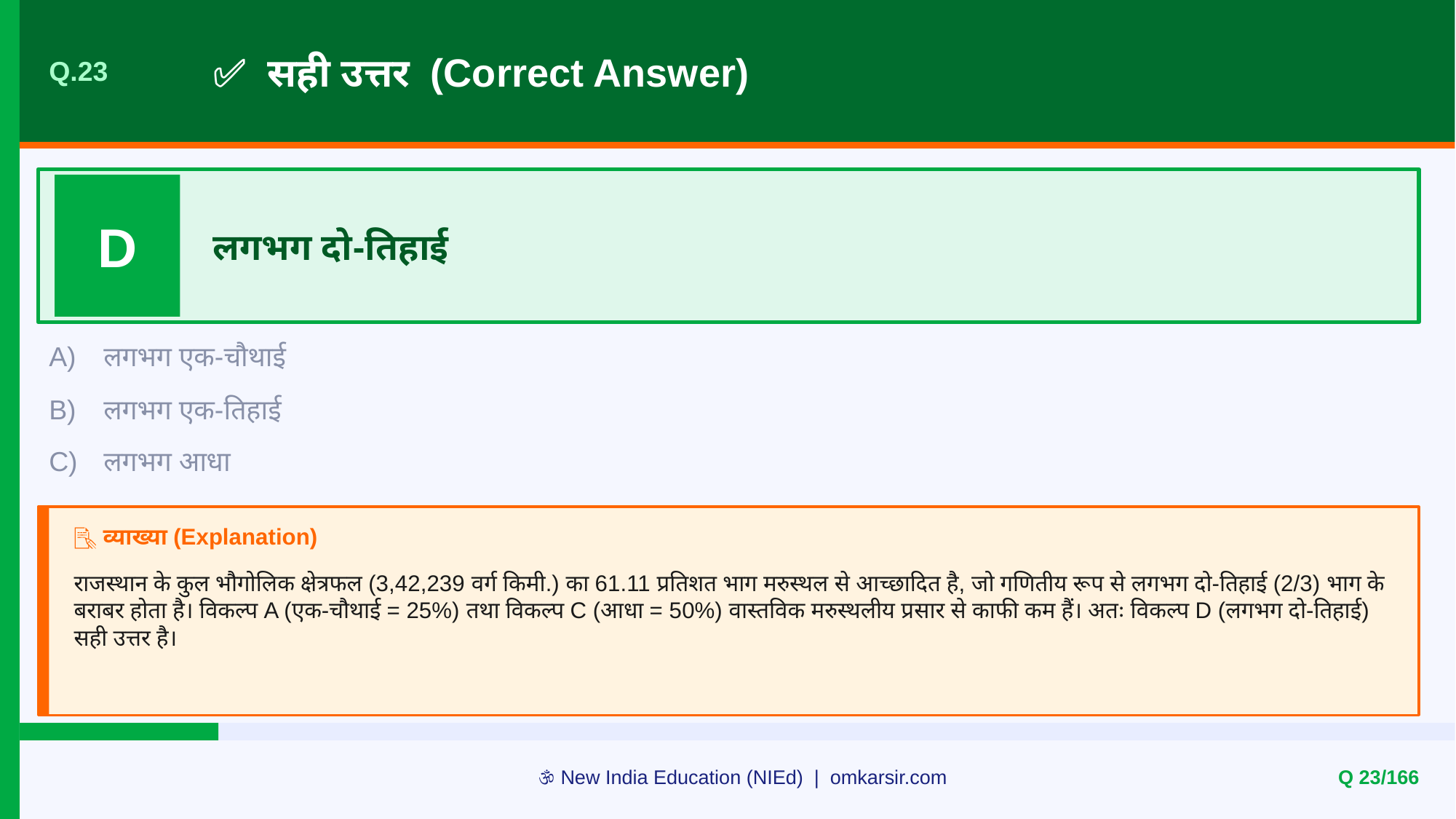

✅  सही उत्तर  (Correct Answer)
Q.23

D
लगभग दो-तिहाई
A)
लगभग एक-चौथाई
B)
लगभग एक-तिहाई
C)
लगभग आधा

📝 व्याख्या (Explanation)
राजस्थान के कुल भौगोलिक क्षेत्रफल (3,42,239 वर्ग किमी.) का 61.11 प्रतिशत भाग मरुस्थल से आच्छादित है, जो गणितीय रूप से लगभग दो-तिहाई (2/3) भाग के बराबर होता है। विकल्प A (एक-चौथाई = 25%) तथा विकल्प C (आधा = 50%) वास्तविक मरुस्थलीय प्रसार से काफी कम हैं। अतः विकल्प D (लगभग दो-तिहाई) सही उत्तर है।

🕉️ New India Education (NIEd)  |  omkarsir.com
Q 23/166